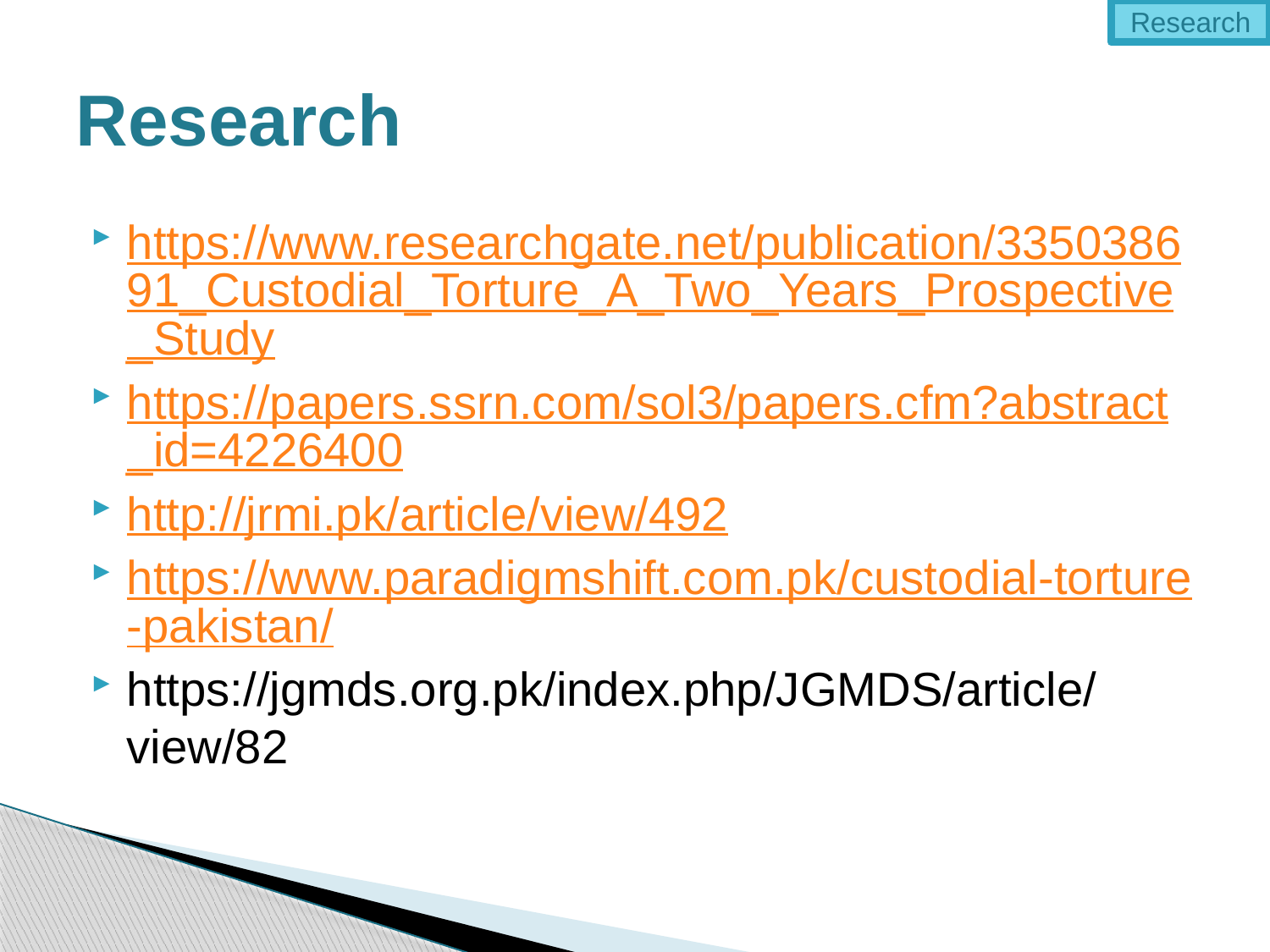

Research
# Research
https://www.researchgate.net/publication/335038691_Custodial_Torture_A_Two_Years_Prospective_Study
https://papers.ssrn.com/sol3/papers.cfm?abstract_id=4226400
http://jrmi.pk/article/view/492
https://www.paradigmshift.com.pk/custodial-torture-pakistan/
https://jgmds.org.pk/index.php/JGMDS/article/view/82